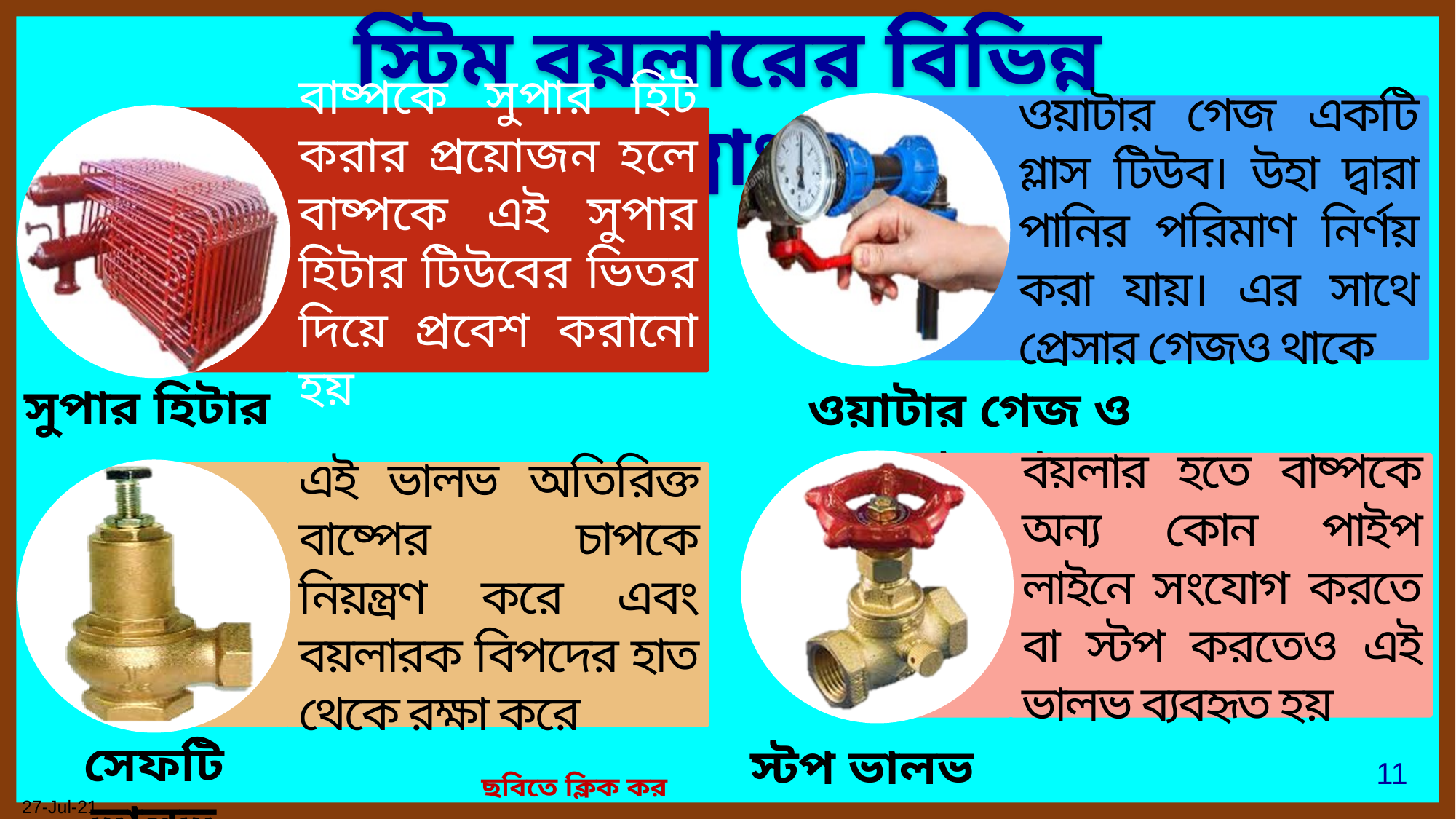

স্টিম বয়লারের বিভিন্ন যন্ত্রাংশ

ওয়াটার গেজ একটি গ্লাস টিউব। উহা দ্বারা পানির পরিমাণ নির্ণয় করা যায়। এর সাথে প্রেসার গেজও থাকে

বাষ্পকে সুপার হিট করার প্রয়োজন হলে বাষ্পকে এই সুপার হিটার টিউবের ভিতর দিয়ে প্রবেশ করানো হয়
সুপার হিটার
ওয়াটার গেজ ও প্রেসার গেজ

বয়লার হতে বাষ্পকে অন্য কোন পাইপ লাইনে সংযোগ করতে বা স্টপ করতেও এই ভালভ ব্যবহৃত হয়

এই ভালভ অতিরিক্ত বাষ্পের চাপকে নিয়ন্ত্রণ করে এবং বয়লারক বিপদের হাত থেকে রক্ষা করে
সেফটি ভালভ
স্টপ ভালভ
11
ছবিতে ক্লিক কর
27-Jul-21